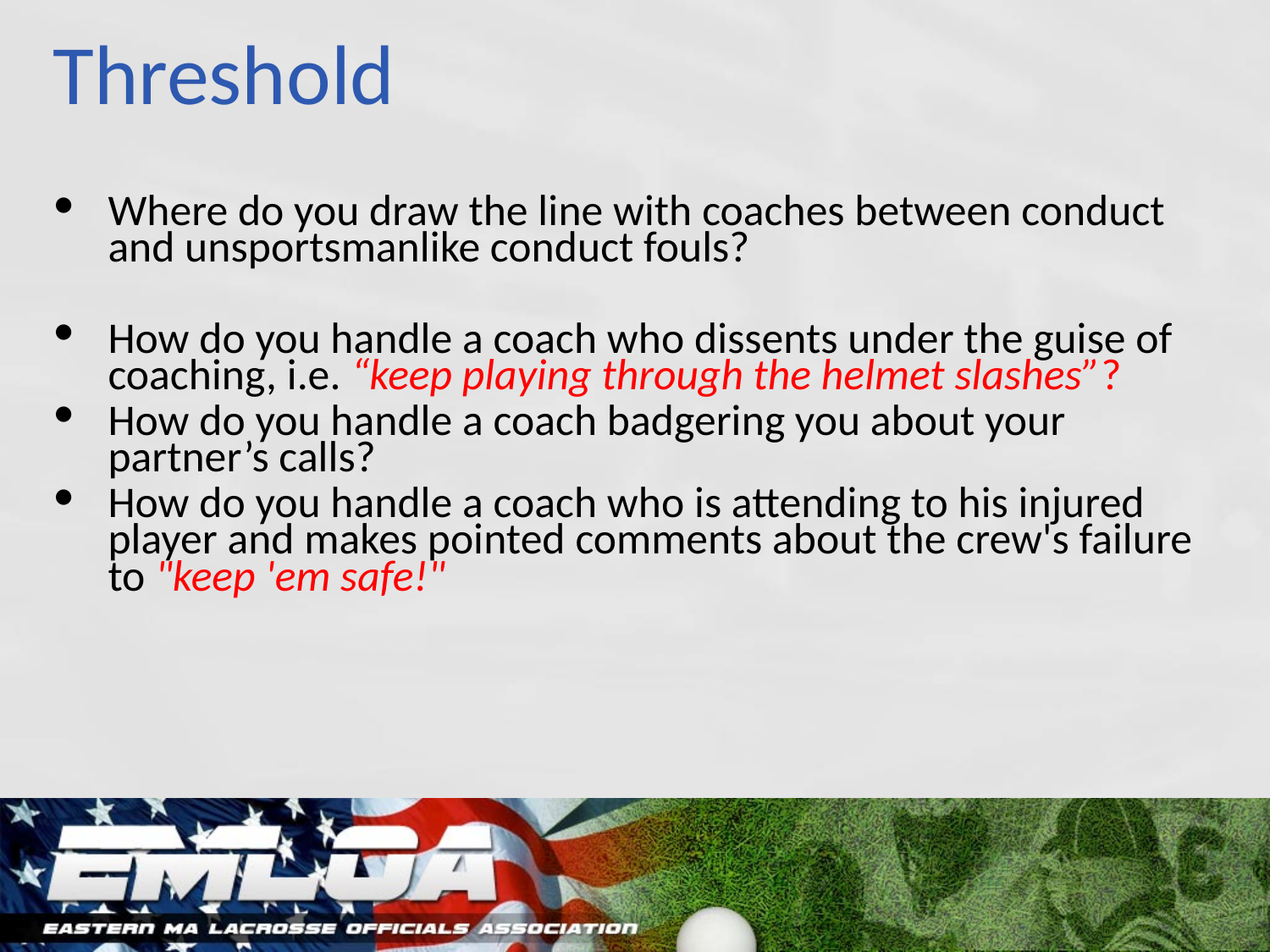

# Threshold
Where do you draw the line with coaches between conduct and unsportsmanlike conduct fouls?

How do you handle a coach who dissents under the guise of coaching, i.e. “keep playing through the helmet slashes”?
How do you handle a coach badgering you about your partner’s calls?
How do you handle a coach who is attending to his injured player and makes pointed comments about the crew's failure to "keep 'em safe!"